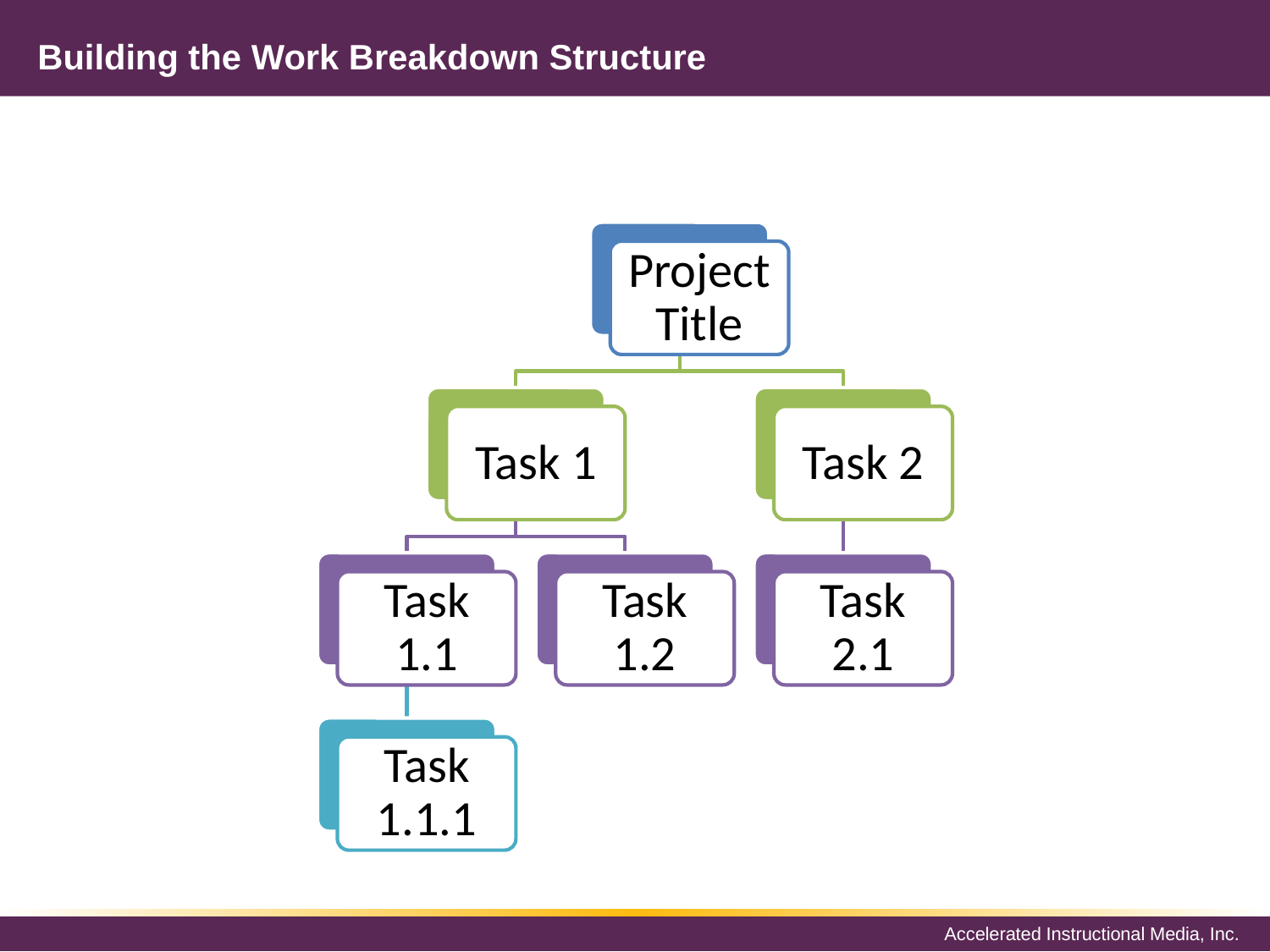

# Building the Work Breakdown Structure

Project Title

Task 1
Task 2

Task 1.1
Task 1.2
Task 2.1

Task 1.1.1